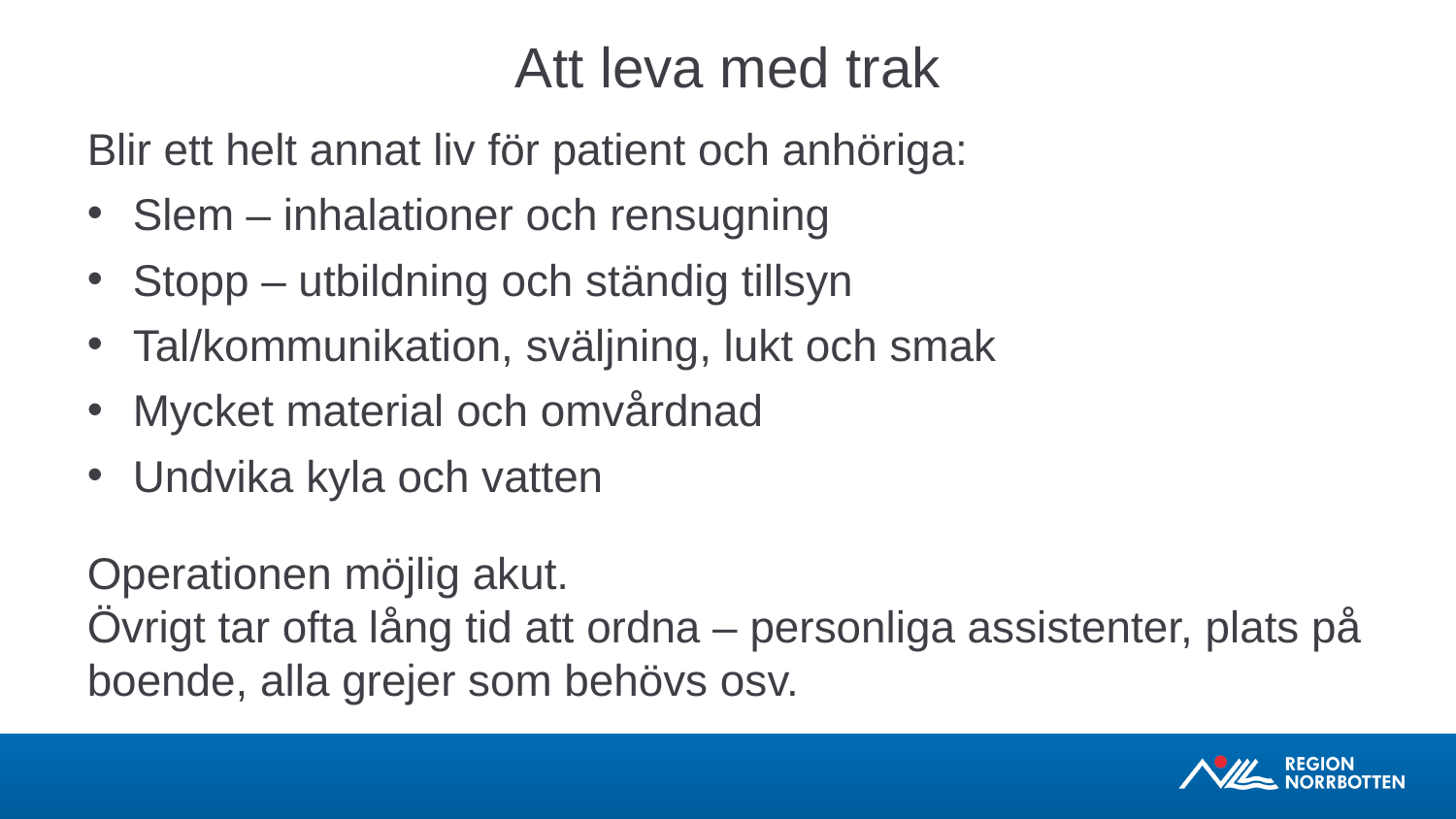

Att leva med trak
Blir ett helt annat liv för patient och anhöriga:
Slem – inhalationer och rensugning
Stopp – utbildning och ständig tillsyn
Tal/kommunikation, sväljning, lukt och smak
Mycket material och omvårdnad
Undvika kyla och vatten
Operationen möjlig akut.
Övrigt tar ofta lång tid att ordna – personliga assistenter, plats på boende, alla grejer som behövs osv.